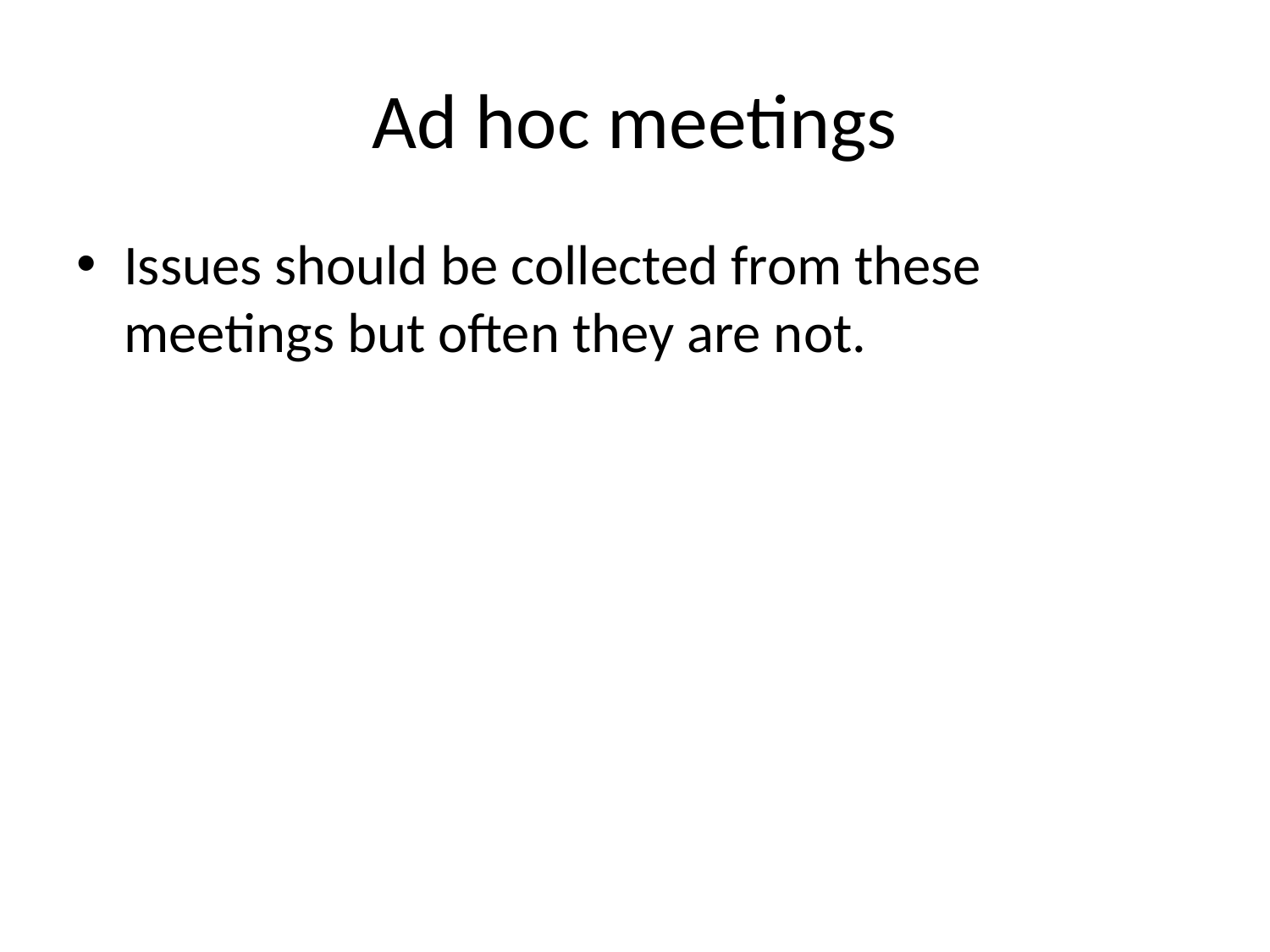

# Ad hoc meetings
Issues should be collected from these meetings but often they are not.